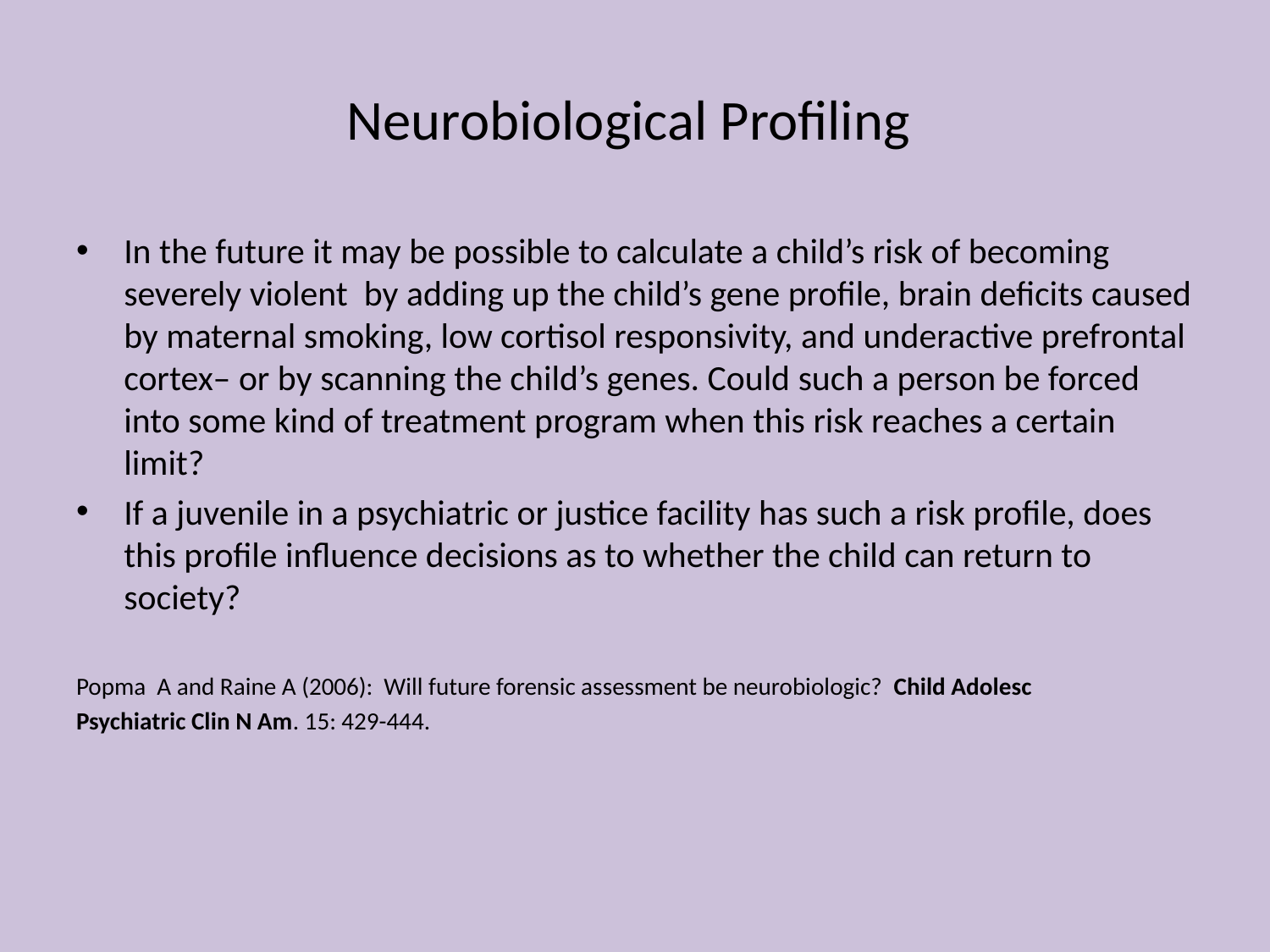

# Neurobiological Profiling
In the future it may be possible to calculate a child’s risk of becoming severely violent  by adding up the child’s gene profile, brain deficits caused by maternal smoking, low cortisol responsivity, and underactive prefrontal cortex– or by scanning the child’s genes. Could such a person be forced into some kind of treatment program when this risk reaches a certain limit?
If a juvenile in a psychiatric or justice facility has such a risk profile, does this profile influence decisions as to whether the child can return to society?

Popma  A and Raine A (2006):  Will future forensic assessment be neurobiologic?  Child Adolesc
Psychiatric Clin N Am. 15: 429-444.